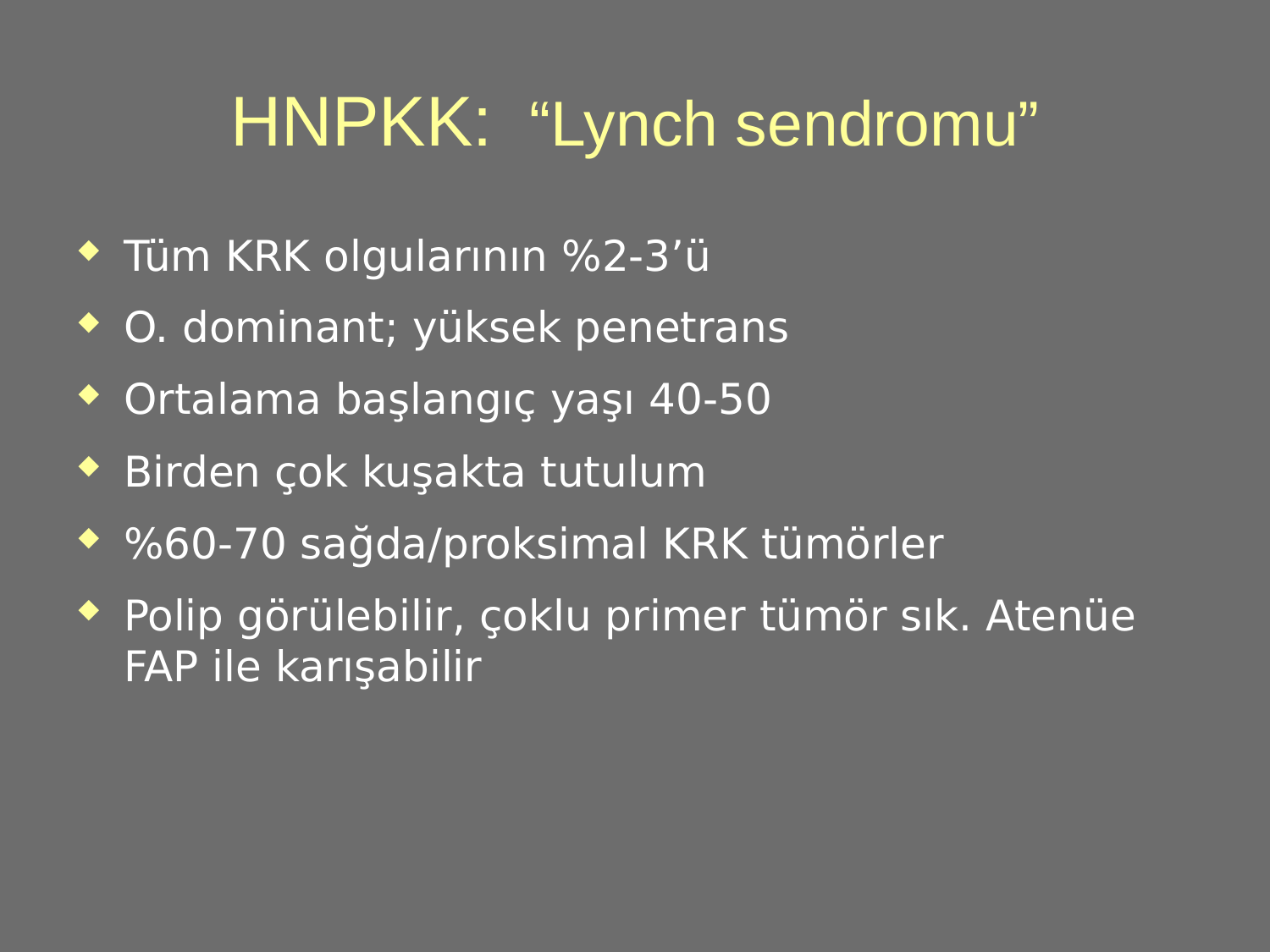

# HNPKK:  “Lynch sendromu”
Tüm KRK olgularının %2-3’ü
O. dominant; yüksek penetrans
Ortalama başlangıç yaşı 40-50
Birden çok kuşakta tutulum
%60-70 sağda/proksimal KRK tümörler
Polip görülebilir, çoklu primer tümör sık. Atenüe FAP ile karışabilir